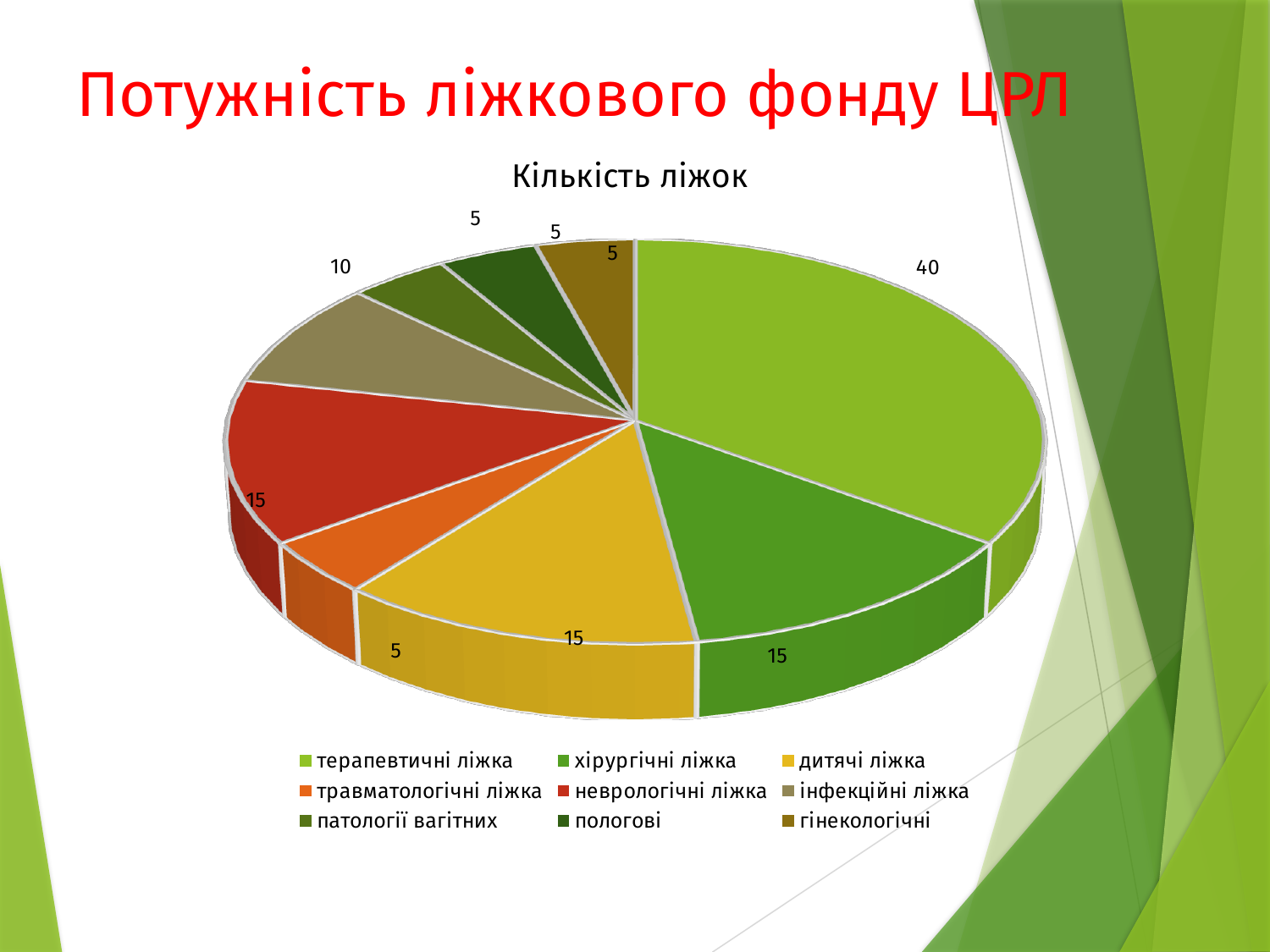

# Потужність ліжкового фонду ЦРЛ

[unsupported chart]